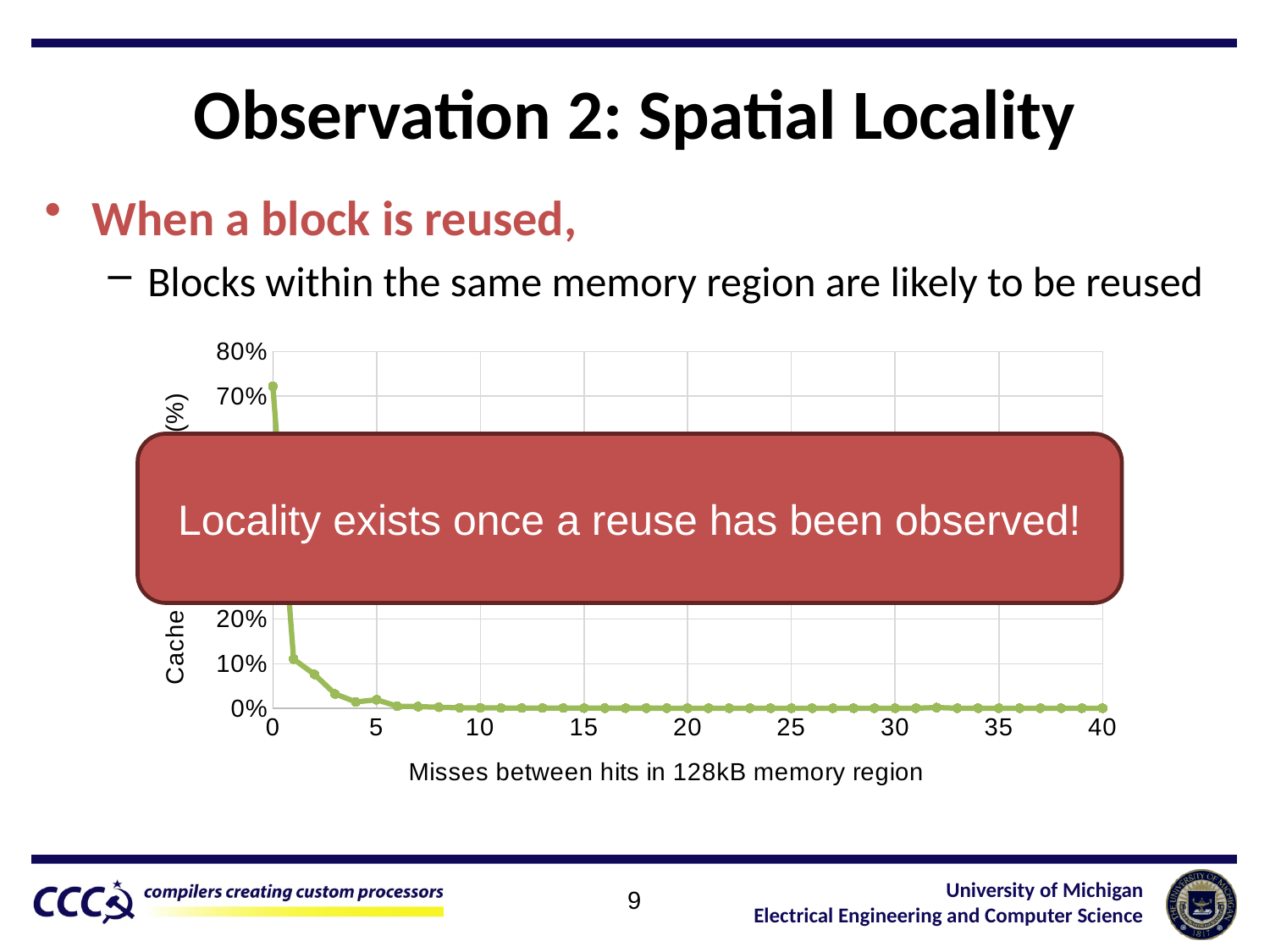

# Observation 2: Spatial Locality
When a block is reused,
Blocks within the same memory region are likely to be reused

### Chart

| Category | spatial |
|---|---|
Locality exists once a reuse has been observed!
9